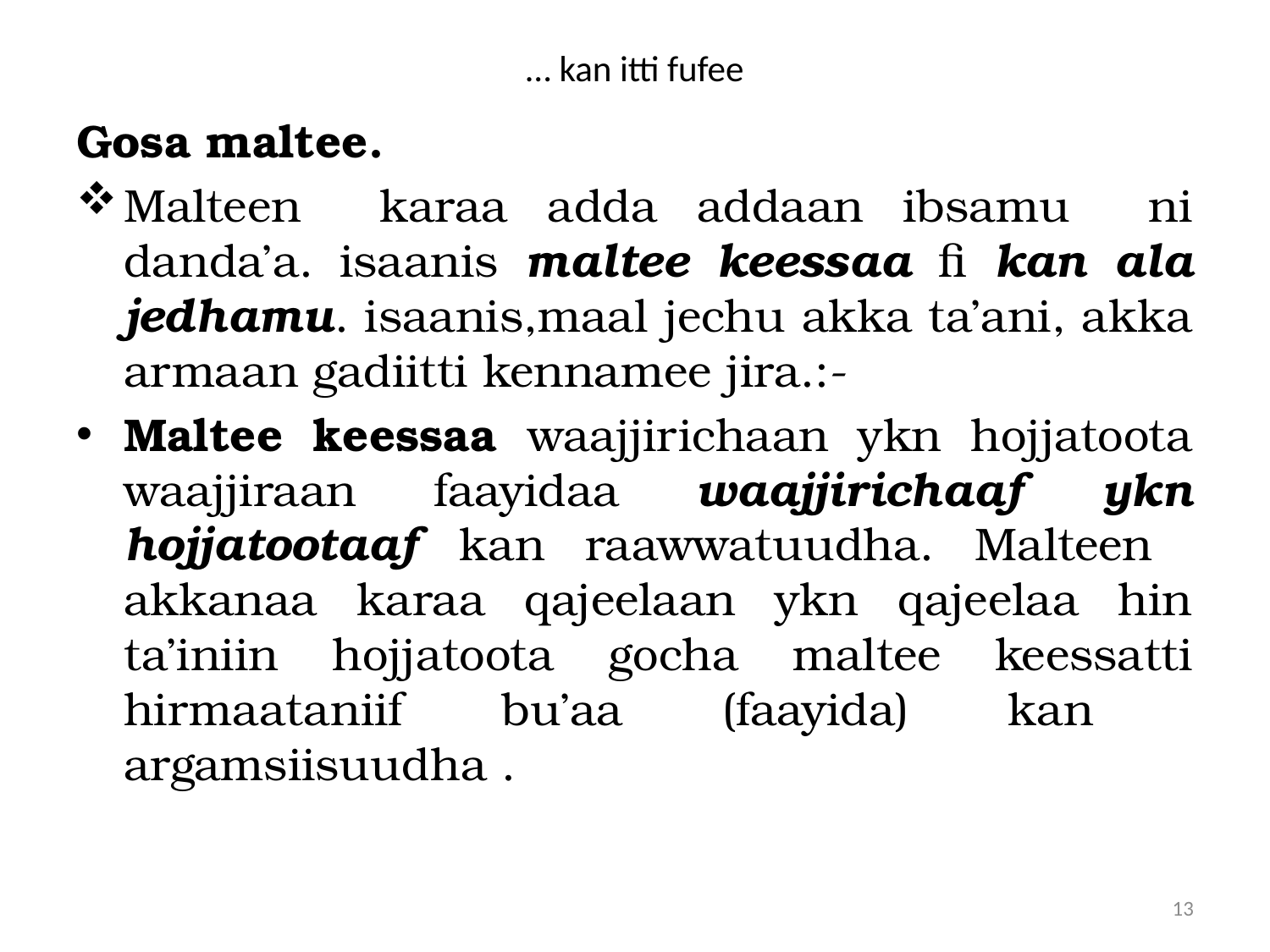

# … kan itti fufee
Gosa maltee.
Malteen  karaa adda addaan ibsamu  ni danda’a. isaanis maltee keessaa fi kan ala jedhamu. isaanis,maal jechu akka ta’ani, akka armaan gadiitti kennamee jira.:-
Maltee keessaa waajjirichaan ykn hojjatoota waajjiraan faayidaa waajjirichaaf ykn hojjatootaaf kan raawwatuudha. Malteen  akkanaa karaa qajeelaan ykn qajeelaa hin ta’iniin hojjatoota gocha maltee keessatti hirmaataniif bu’aa (faayida) kan  argamsiisuudha .
13